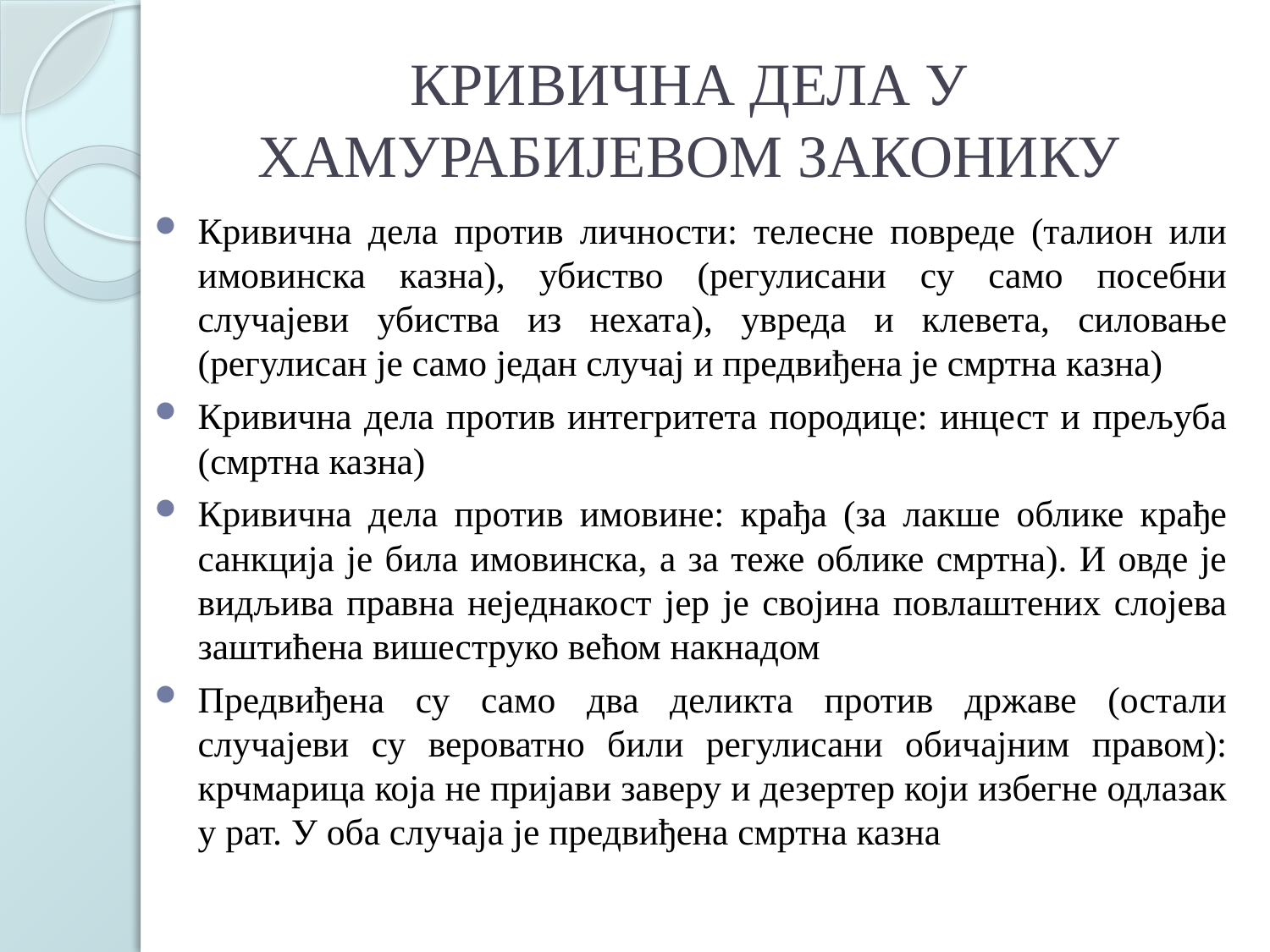

# КРИВИЧНА ДЕЛА У ХАМУРАБИЈЕВОМ ЗАКОНИКУ
Кривична дела против личности: телесне повреде (талион или имовинска казна), убиство (регулисани су само посебни случајеви убиства из нехата), увреда и клевета, силовање (регулисан је само један случај и предвиђена је смртна казна)
Кривична дела против интегритета породице: инцест и прељуба (смртна казна)
Кривична дела против имовине: крађа (за лакше облике крађе санкција је била имовинска, а за теже облике смртна). И овде је видљива правна неједнакост јер је својина повлаштених слојева заштићена вишеструко већом накнадом
Предвиђена су само два деликта против државе (остали случајеви су вероватно били регулисани обичајним правом): крчмарица која не пријави заверу и дезертер који избегне одлазак у рат. У оба случаја је предвиђена смртна казна